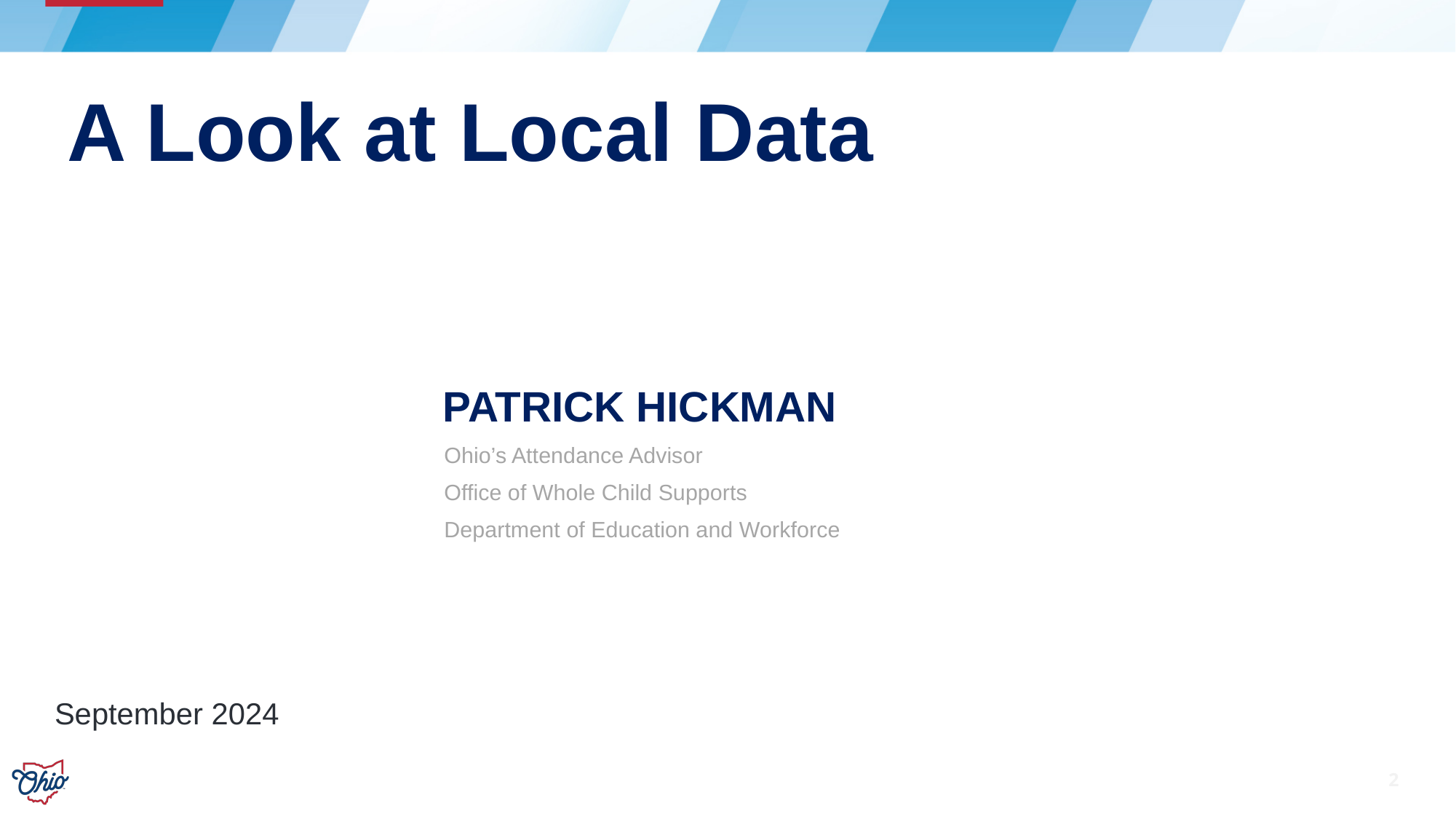

# A Look at Local Data
Patrick Hickman
Ohio’s Attendance Advisor
Office of Whole Child Supports
Department of Education and Workforce

September 2024

2